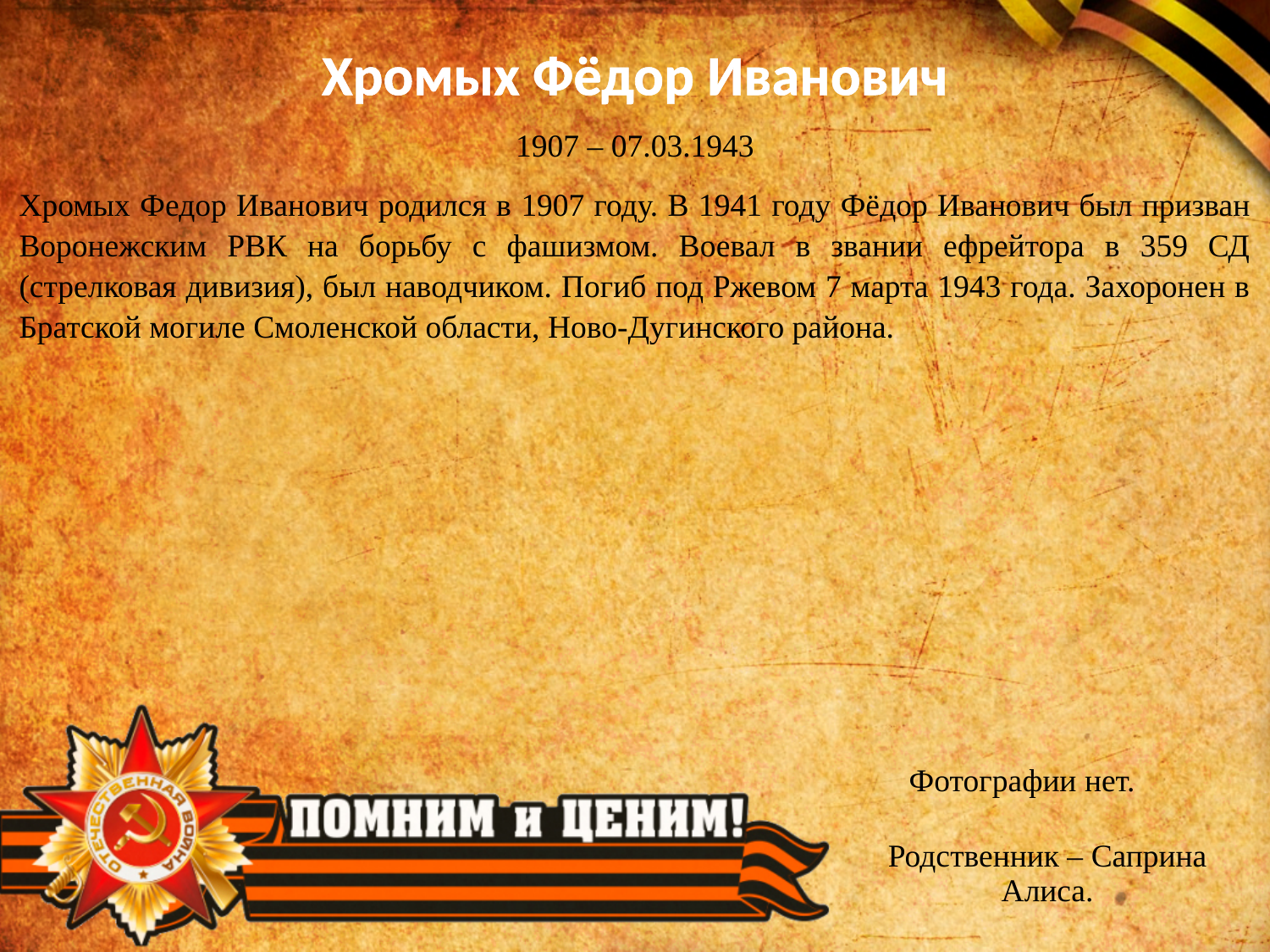

# Хромых Фёдор Иванович
1907 – 07.03.1943
Хромых Федор Иванович родился в 1907 году. В 1941 году Фёдор Иванович был призван Воронежским РВК на борьбу с фашизмом. Воевал в звании ефрейтора в 359 СД (стрелковая дивизия), был наводчиком. Погиб под Ржевом 7 марта 1943 года. Захоронен в Братской могиле Смоленской области, Ново-Дугинского района.
Фотографии нет.
Родственник – Саприна Алиса.